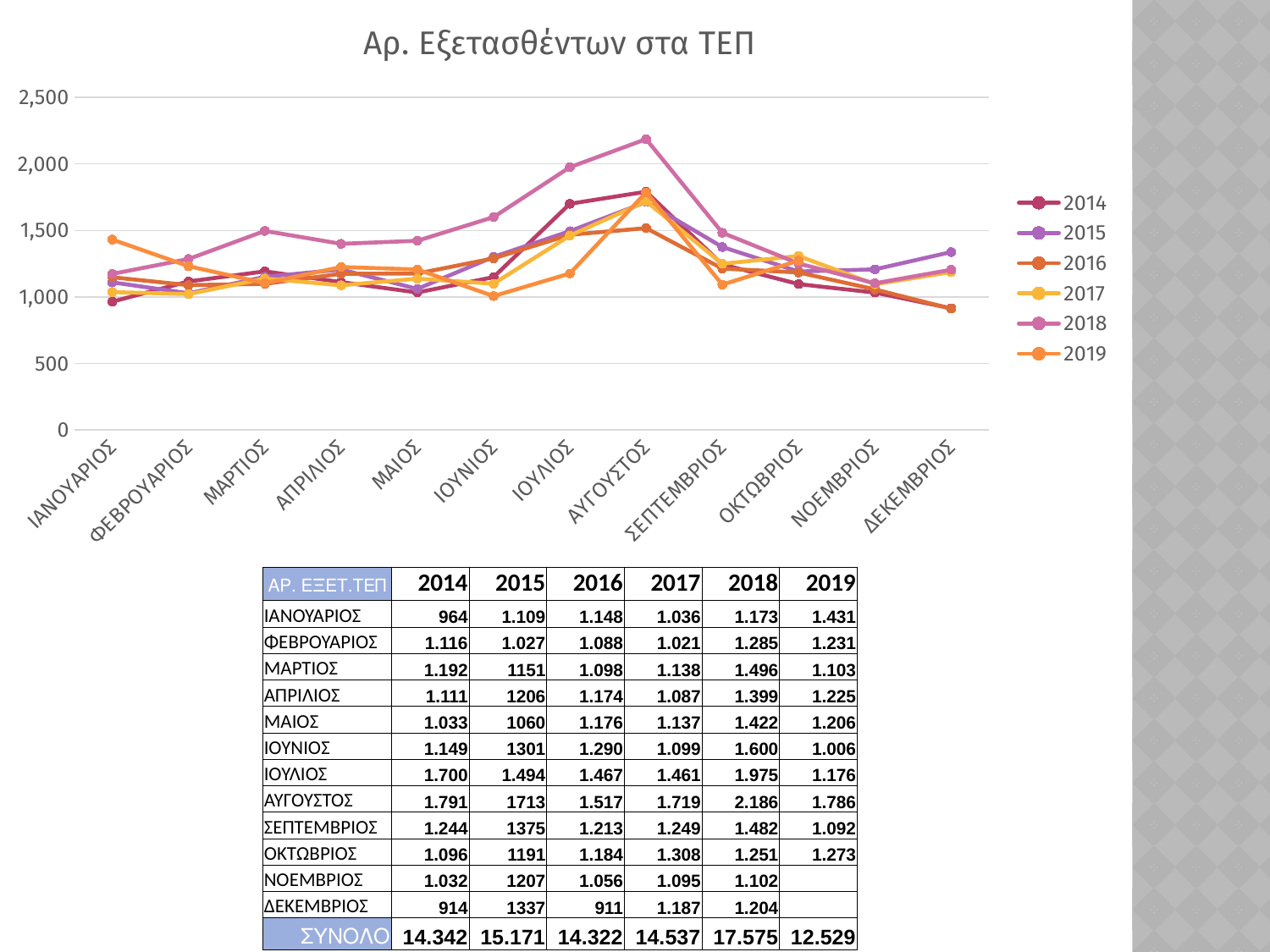

### Chart: Αρ. Εξετασθέντων στα ΤΕΠ

| Category | 2014 | 2015 | 2016 | 2017 | 2018 | 2019 |
|---|---|---|---|---|---|---|
| ΙΑΝΟΥΑΡΙΟΣ | 964.0 | 1109.0 | 1148.0 | 1036.0 | 1173.0 | 1431.0 |
| ΦΕΒΡΟΥΑΡΙΟΣ | 1116.0 | 1027.0 | 1088.0 | 1021.0 | 1285.0 | 1231.0 |
| ΜΑΡΤΙΟΣ | 1192.0 | 1151.0 | 1098.0 | 1138.0 | 1496.0 | 1103.0 |
| ΑΠΡΙΛΙΟΣ | 1111.0 | 1206.0 | 1174.0 | 1087.0 | 1399.0 | 1225.0 |
| ΜΑΙΟΣ | 1033.0 | 1060.0 | 1176.0 | 1137.0 | 1422.0 | 1206.0 |
| ΙΟΥΝΙΟΣ | 1149.0 | 1301.0 | 1290.0 | 1099.0 | 1600.0 | 1006.0 |
| ΙΟΥΛΙΟΣ | 1700.0 | 1494.0 | 1467.0 | 1461.0 | 1975.0 | 1176.0 |
| ΑΥΓΟΥΣΤΟΣ | 1791.0 | 1713.0 | 1517.0 | 1719.0 | 2186.0 | 1786.0 |
| ΣΕΠΤΕΜΒΡΙΟΣ | 1244.0 | 1375.0 | 1213.0 | 1249.0 | 1482.0 | 1092.0 |
| ΟΚΤΩΒΡΙΟΣ | 1096.0 | 1191.0 | 1184.0 | 1308.0 | 1251.0 | 1273.0 |
| ΝΟΕΜΒΡΙΟΣ | 1032.0 | 1207.0 | 1056.0 | 1095.0 | 1102.0 | None |
| ΔΕΚΕΜΒΡΙΟΣ | 914.0 | 1337.0 | 911.0 | 1187.0 | 1204.0 | None |
| ΑΡ. ΕΞΕΤ.ΤΕΠ | 2014 | 2015 | 2016 | 2017 | 2018 | 2019 |
| --- | --- | --- | --- | --- | --- | --- |
| ΙΑΝΟΥΑΡΙΟΣ | 964 | 1.109 | 1.148 | 1.036 | 1.173 | 1.431 |
| ΦΕΒΡΟΥΑΡΙΟΣ | 1.116 | 1.027 | 1.088 | 1.021 | 1.285 | 1.231 |
| ΜΑΡΤΙΟΣ | 1.192 | 1151 | 1.098 | 1.138 | 1.496 | 1.103 |
| ΑΠΡΙΛΙΟΣ | 1.111 | 1206 | 1.174 | 1.087 | 1.399 | 1.225 |
| ΜΑΙΟΣ | 1.033 | 1060 | 1.176 | 1.137 | 1.422 | 1.206 |
| ΙΟΥΝΙΟΣ | 1.149 | 1301 | 1.290 | 1.099 | 1.600 | 1.006 |
| ΙΟΥΛΙΟΣ | 1.700 | 1.494 | 1.467 | 1.461 | 1.975 | 1.176 |
| ΑΥΓΟΥΣΤΟΣ | 1.791 | 1713 | 1.517 | 1.719 | 2.186 | 1.786 |
| ΣΕΠΤΕΜΒΡΙΟΣ | 1.244 | 1375 | 1.213 | 1.249 | 1.482 | 1.092 |
| ΟΚΤΩΒΡΙΟΣ | 1.096 | 1191 | 1.184 | 1.308 | 1.251 | 1.273 |
| ΝΟΕΜΒΡΙΟΣ | 1.032 | 1207 | 1.056 | 1.095 | 1.102 |  |
| ΔΕΚΕΜΒΡΙΟΣ | 914 | 1337 | 911 | 1.187 | 1.204 |  |
| ΣΥΝΟΛΟ | 14.342 | 15.171 | 14.322 | 14.537 | 17.575 | 12.529 |